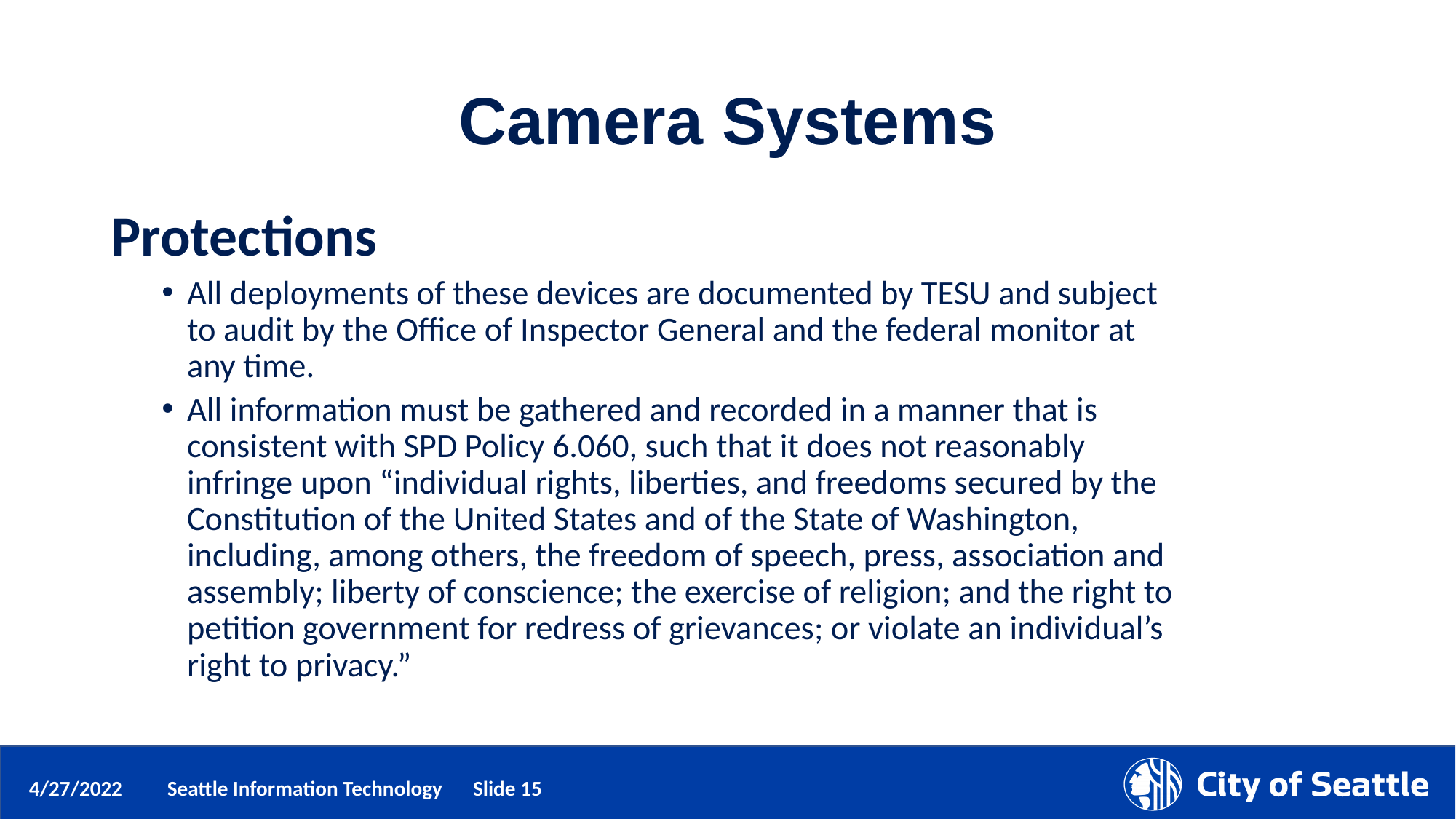

# Camera Systems
Protections
All deployments of these devices are documented by TESU and subject to audit by the Office of Inspector General and the federal monitor at any time.
All information must be gathered and recorded in a manner that is consistent with SPD Policy 6.060, such that it does not reasonably infringe upon “individual rights, liberties, and freedoms secured by the Constitution of the United States and of the State of Washington, including, among others, the freedom of speech, press, association and assembly; liberty of conscience; the exercise of religion; and the right to petition government for redress of grievances; or violate an individual’s right to privacy.”